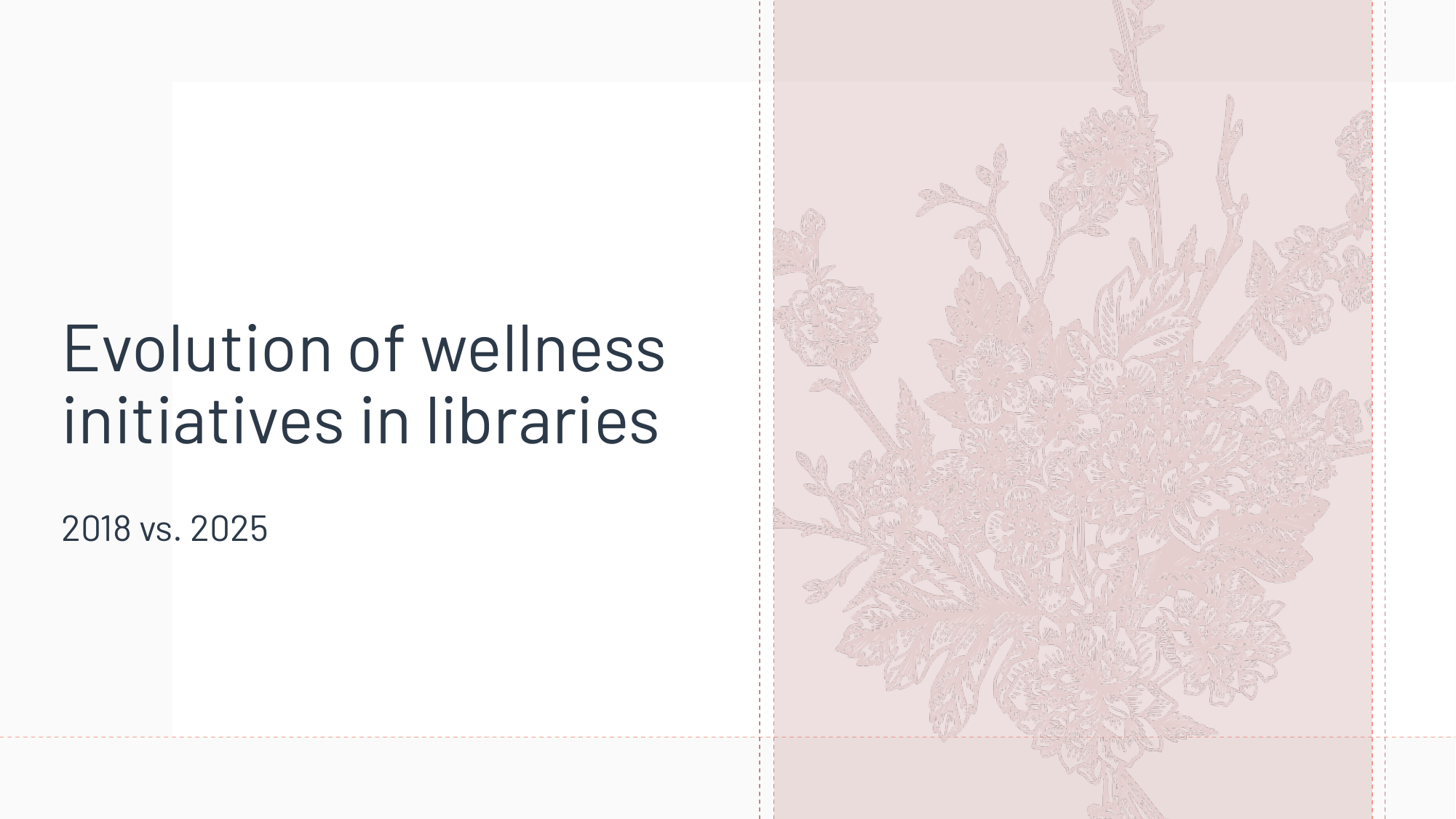

# Evolution of wellness initiatives in libraries
2018 vs. 2025